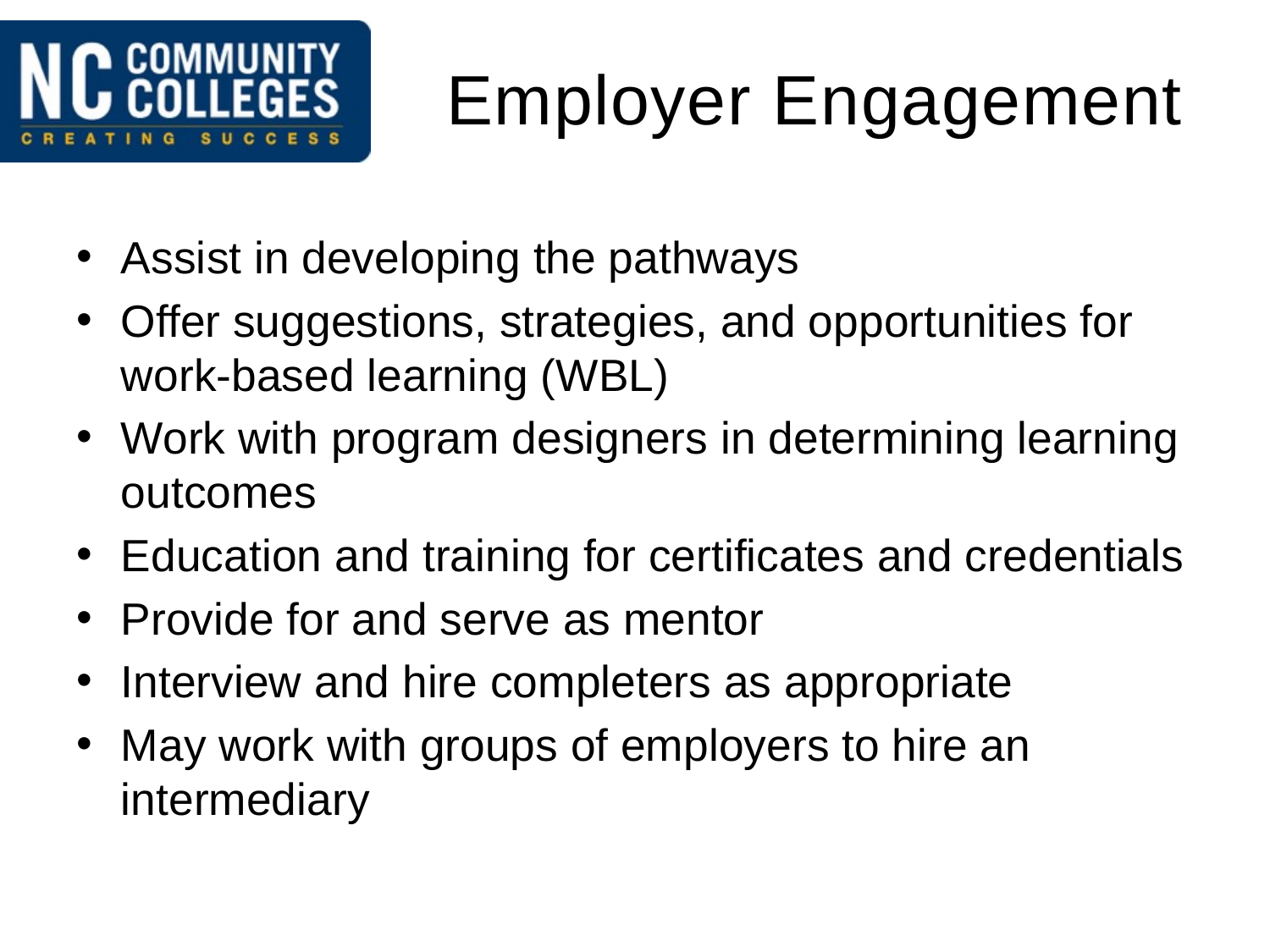

# Employer Engagement
Assist in developing the pathways
Offer suggestions, strategies, and opportunities for work-based learning (WBL)
Work with program designers in determining learning outcomes
Education and training for certificates and credentials
Provide for and serve as mentor
Interview and hire completers as appropriate
May work with groups of employers to hire an intermediary